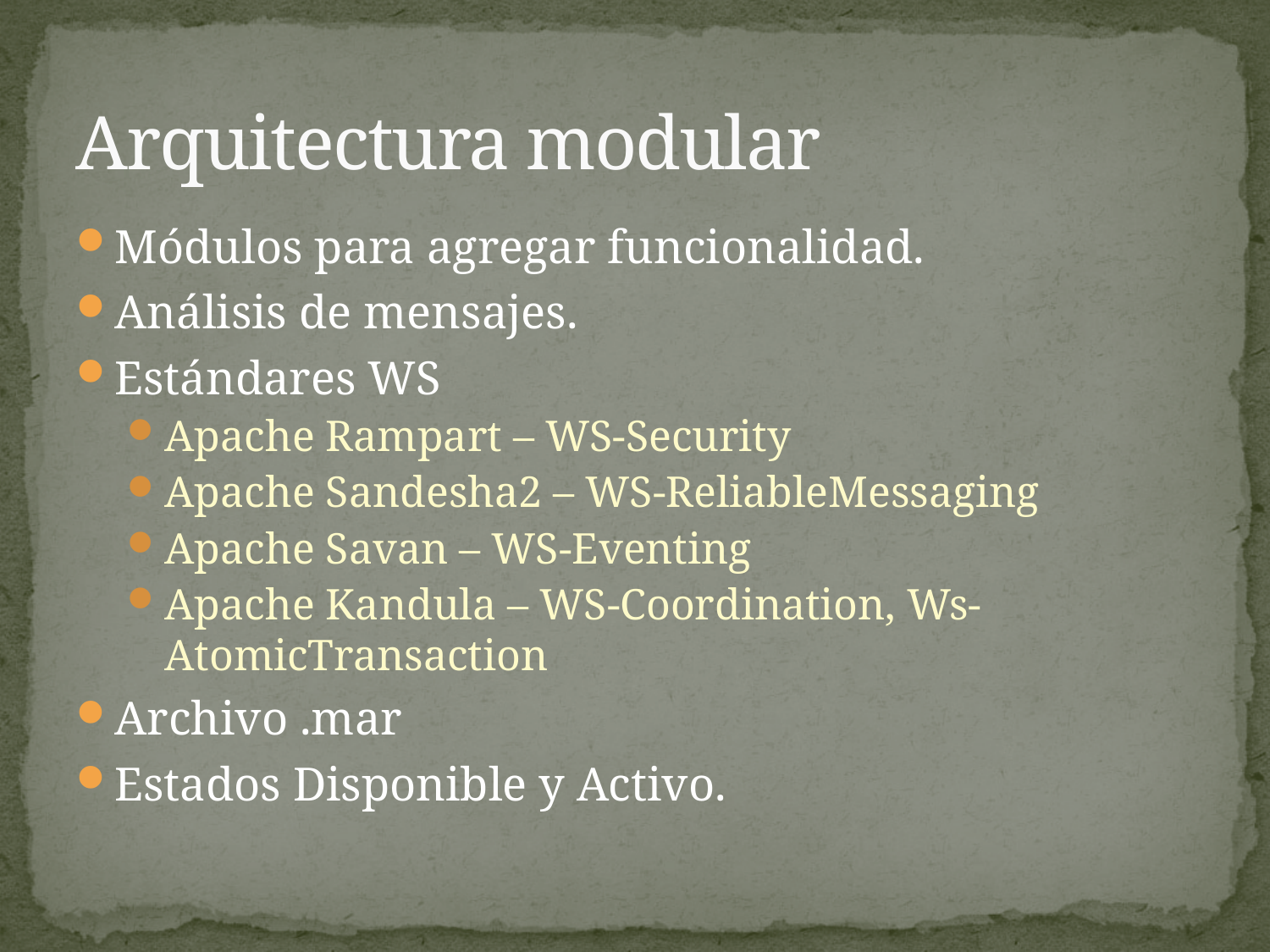

# Arquitectura modular
Módulos para agregar funcionalidad.
Análisis de mensajes.
Estándares WS
Apache Rampart – WS-Security
Apache Sandesha2 – WS-ReliableMessaging
Apache Savan – WS-Eventing
Apache Kandula – WS-Coordination, Ws-AtomicTransaction
Archivo .mar
Estados Disponible y Activo.